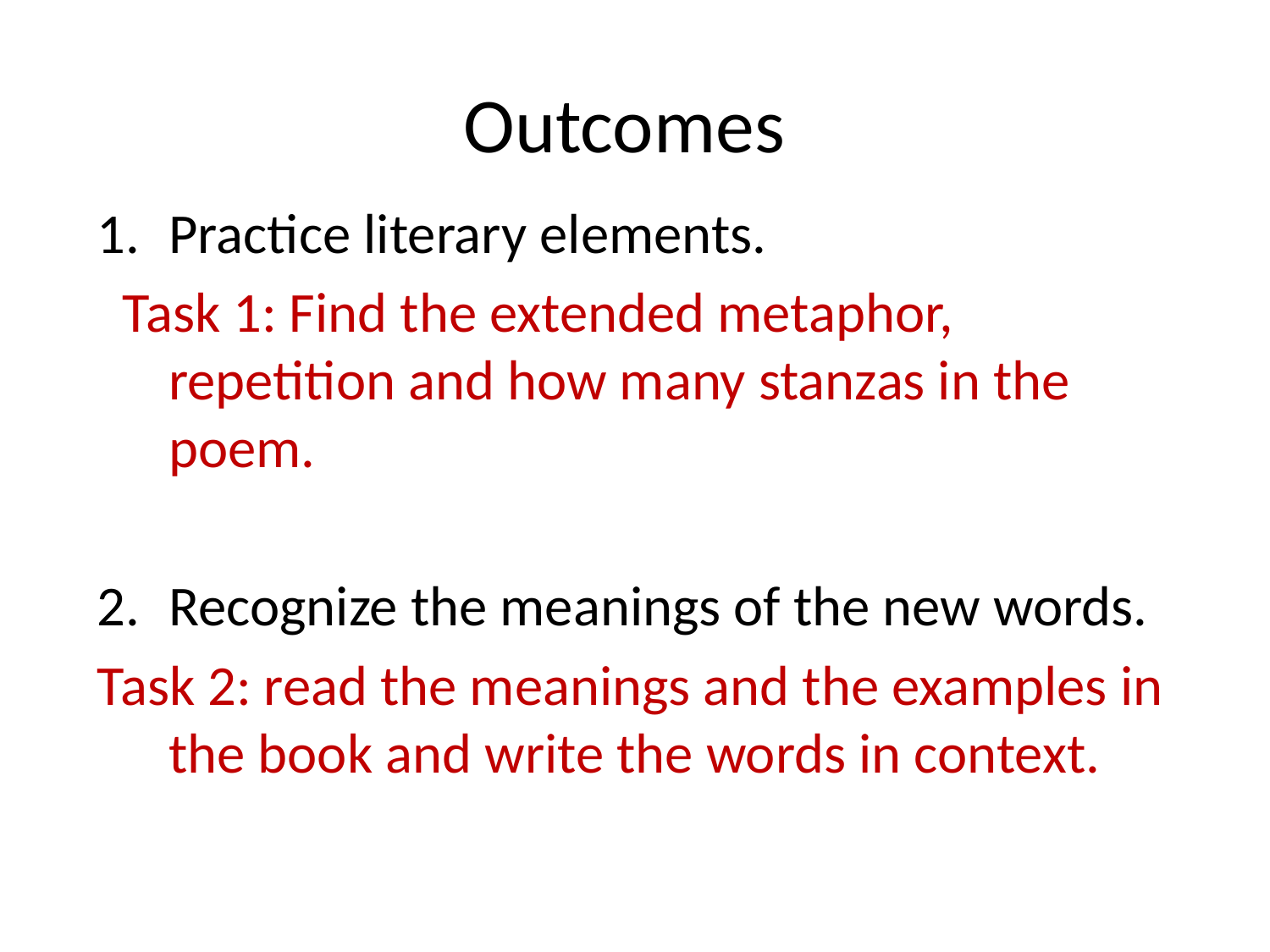

# Outcomes
Practice literary elements.
  Task 1: Find the extended metaphor, repetition and how many stanzas in the poem.

Recognize the meanings of the new words.
Task 2: read the meanings and the examples in the book and write the words in context.